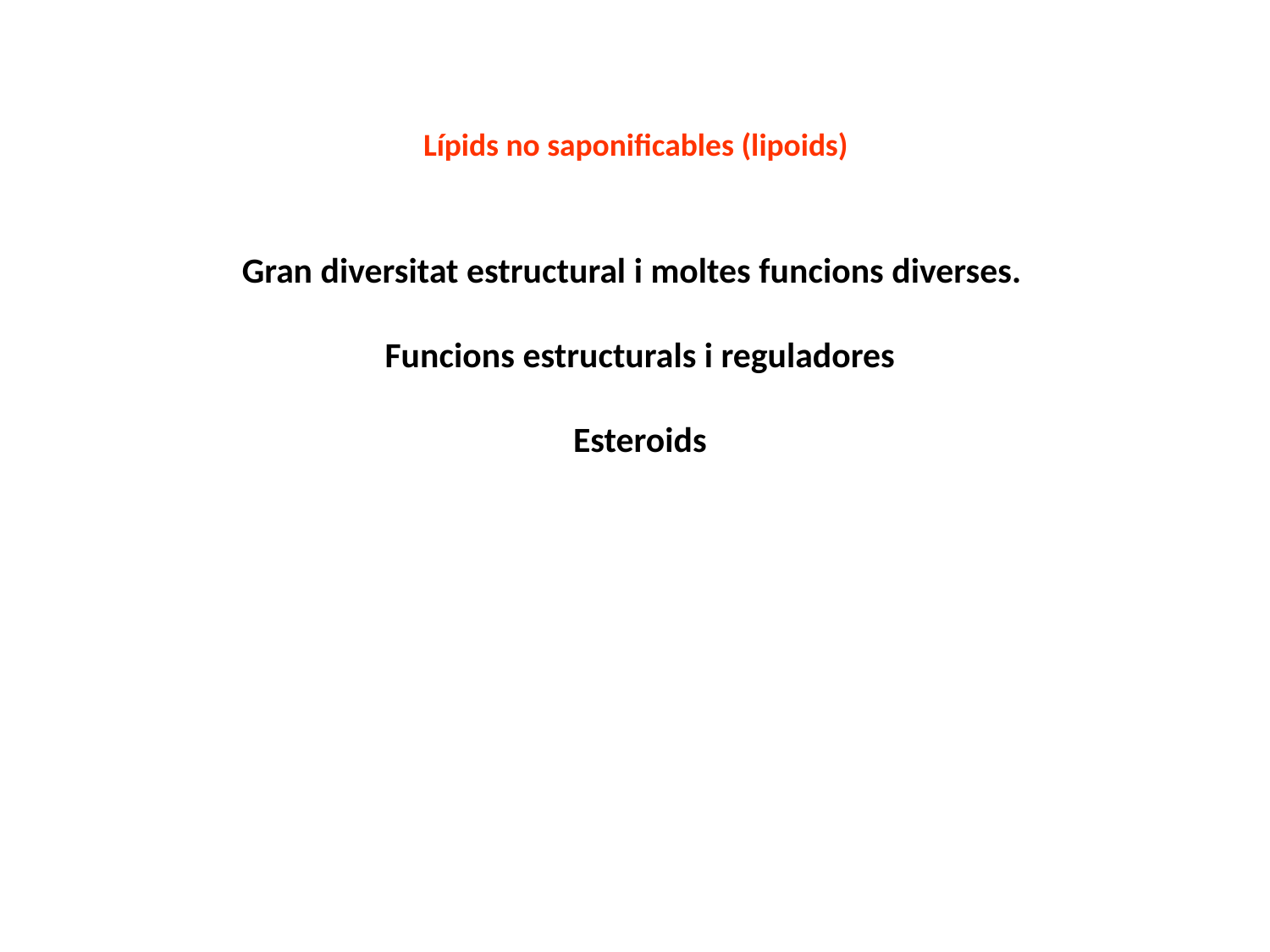

Lípids no saponificables (lipoids)

Gran diversitat estructural i moltes funcions diverses.

Funcions estructurals i reguladores

Esteroids